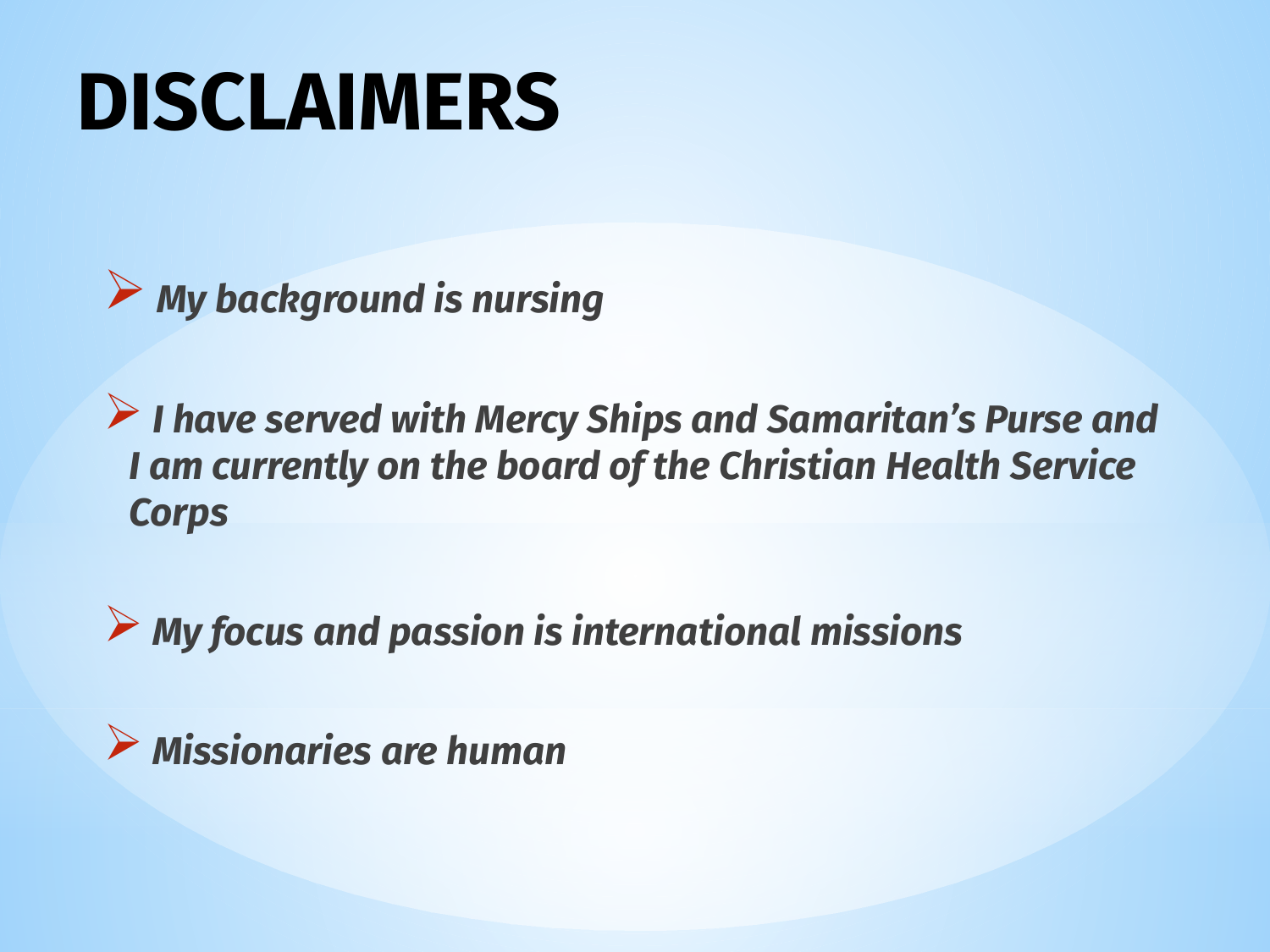

# DISCLAIMERS
 My background is nursing

 I have served with Mercy Ships and Samaritan’s Purse and I am currently on the board of the Christian Health Service Corps

 My focus and passion is international missions

 Missionaries are human